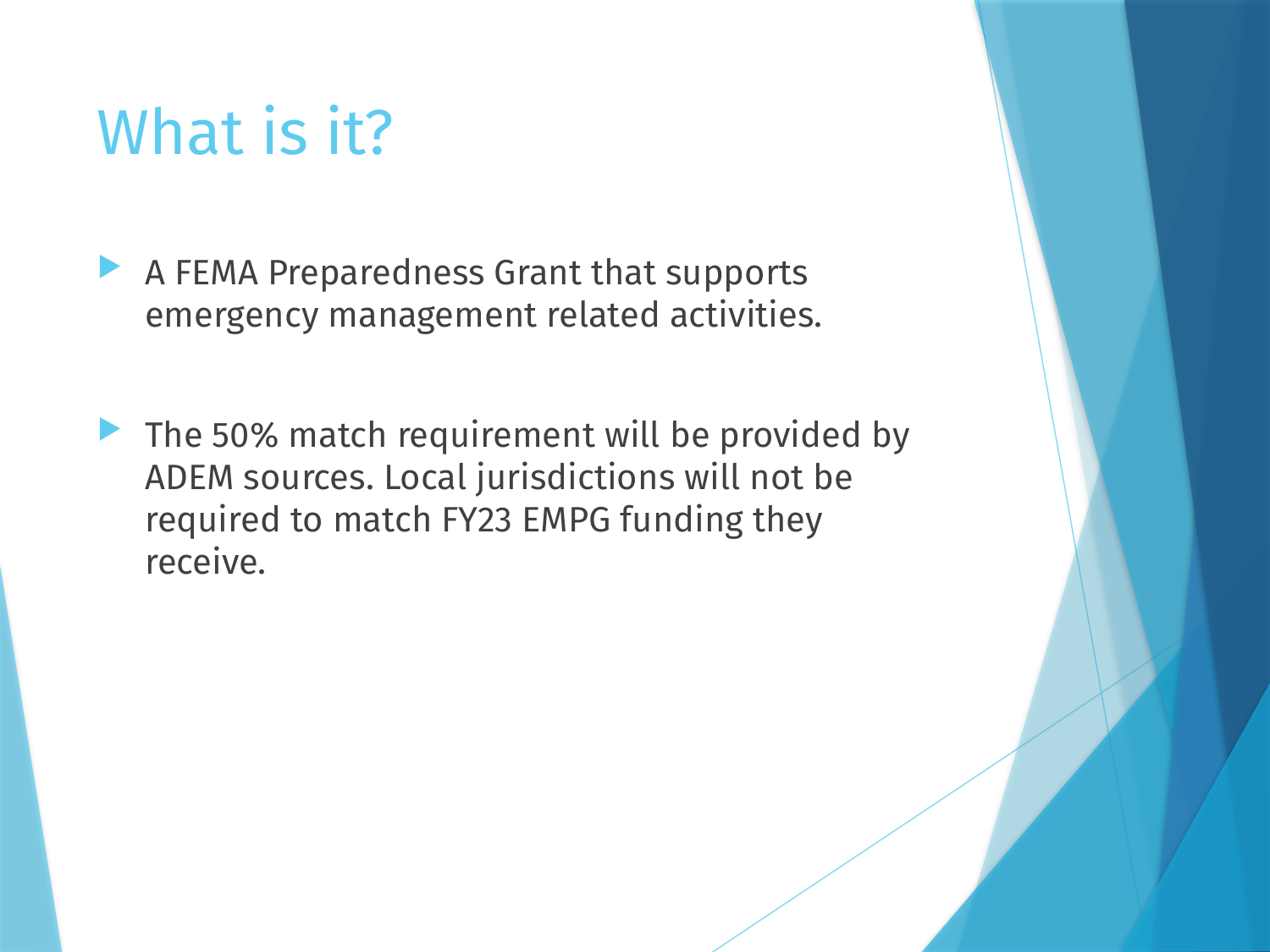

# What is it?
A FEMA Preparedness Grant that supports emergency management related activities.

The 50% match requirement will be provided by ADEM sources. Local jurisdictions will not be required to match FY23 EMPG funding they receive.